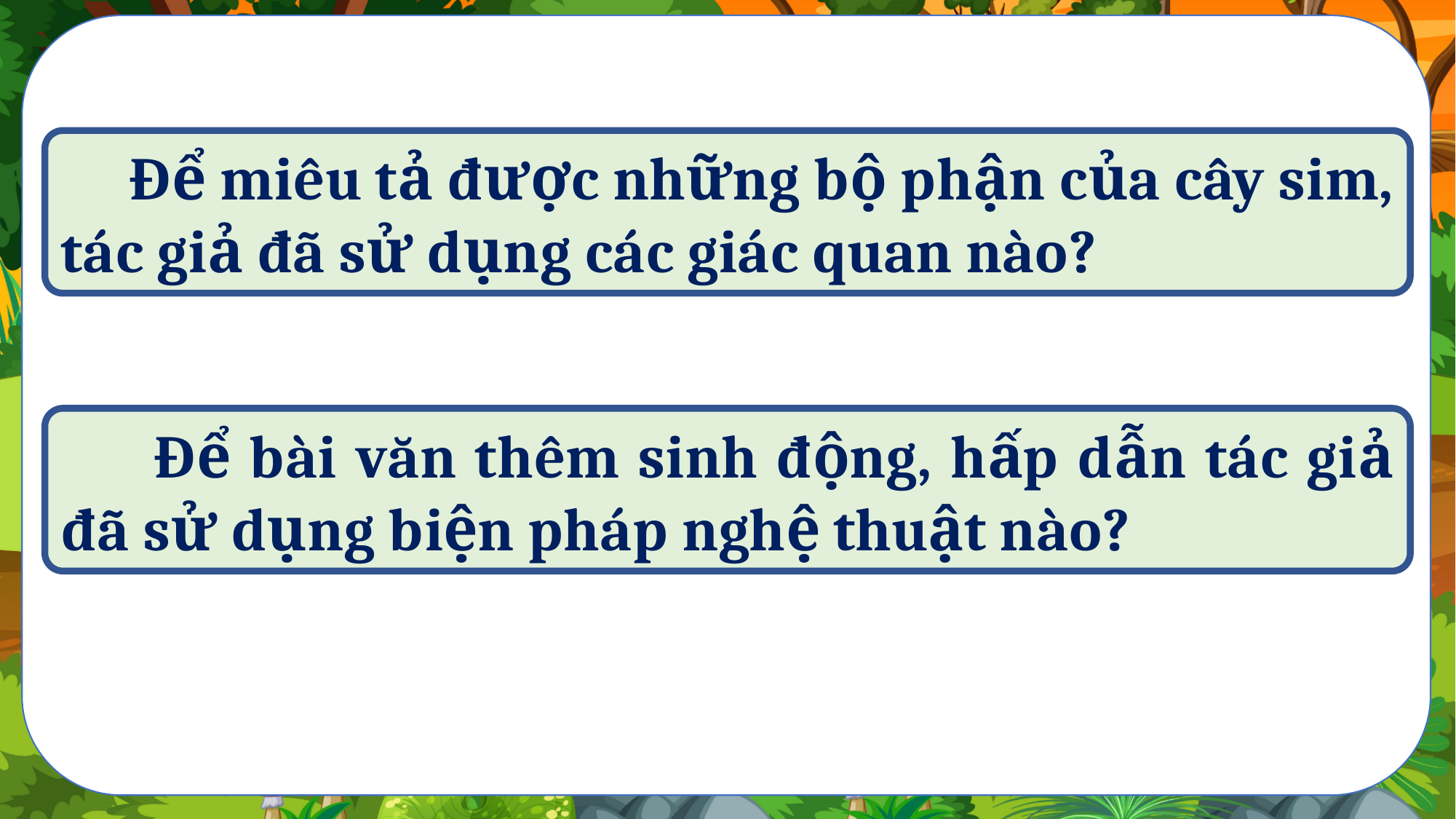

Để miêu tả được những bộ phận của cây sim, tác giả đã sử dụng các giác quan nào?
     Để bài văn thêm sinh động, hấp dẫn tác giả đã sử dụng biện pháp nghệ thuật nào?